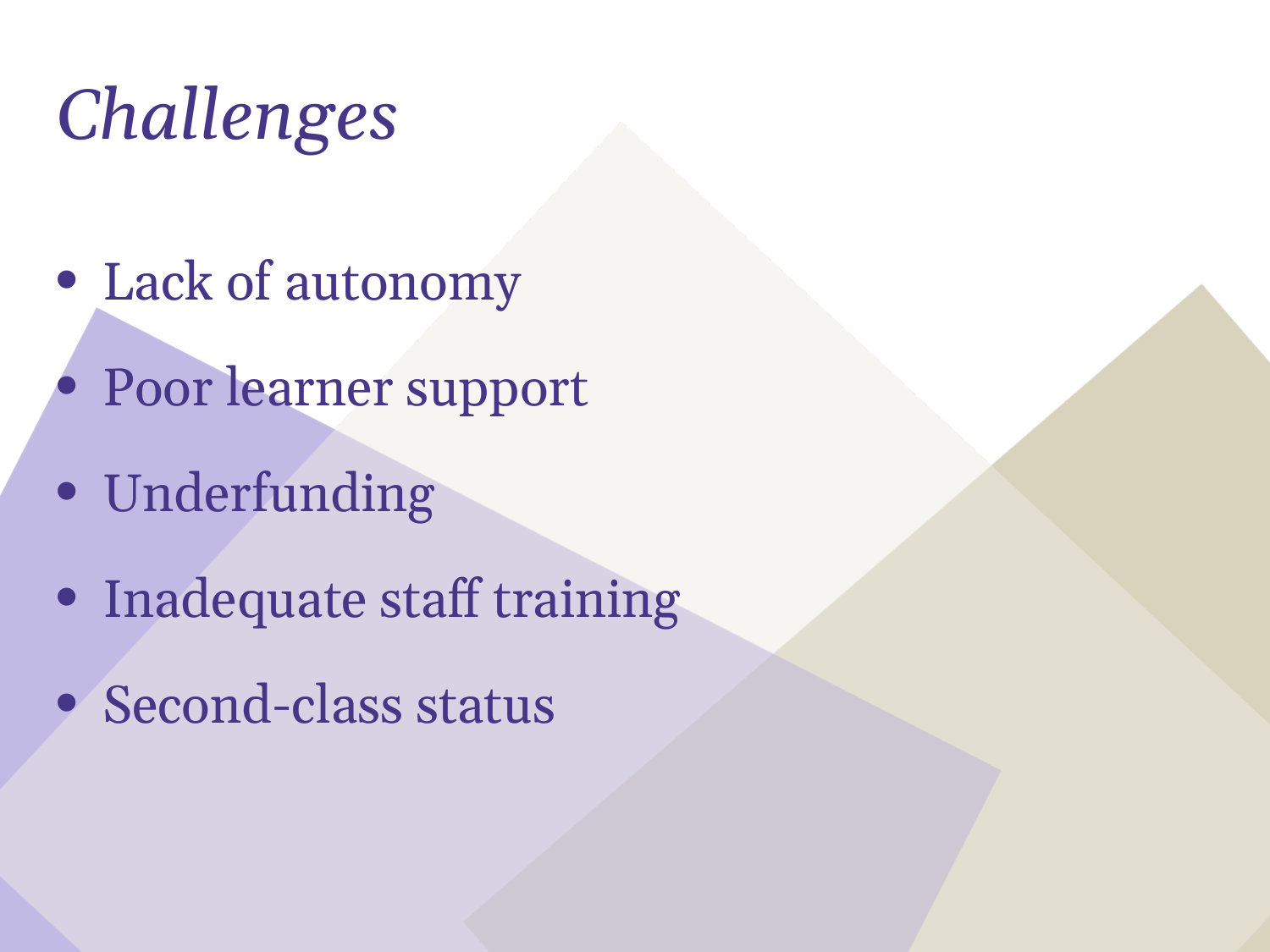

# Challenges
Lack of autonomy
Poor learner support
Underfunding
Inadequate staff training
Second-class status